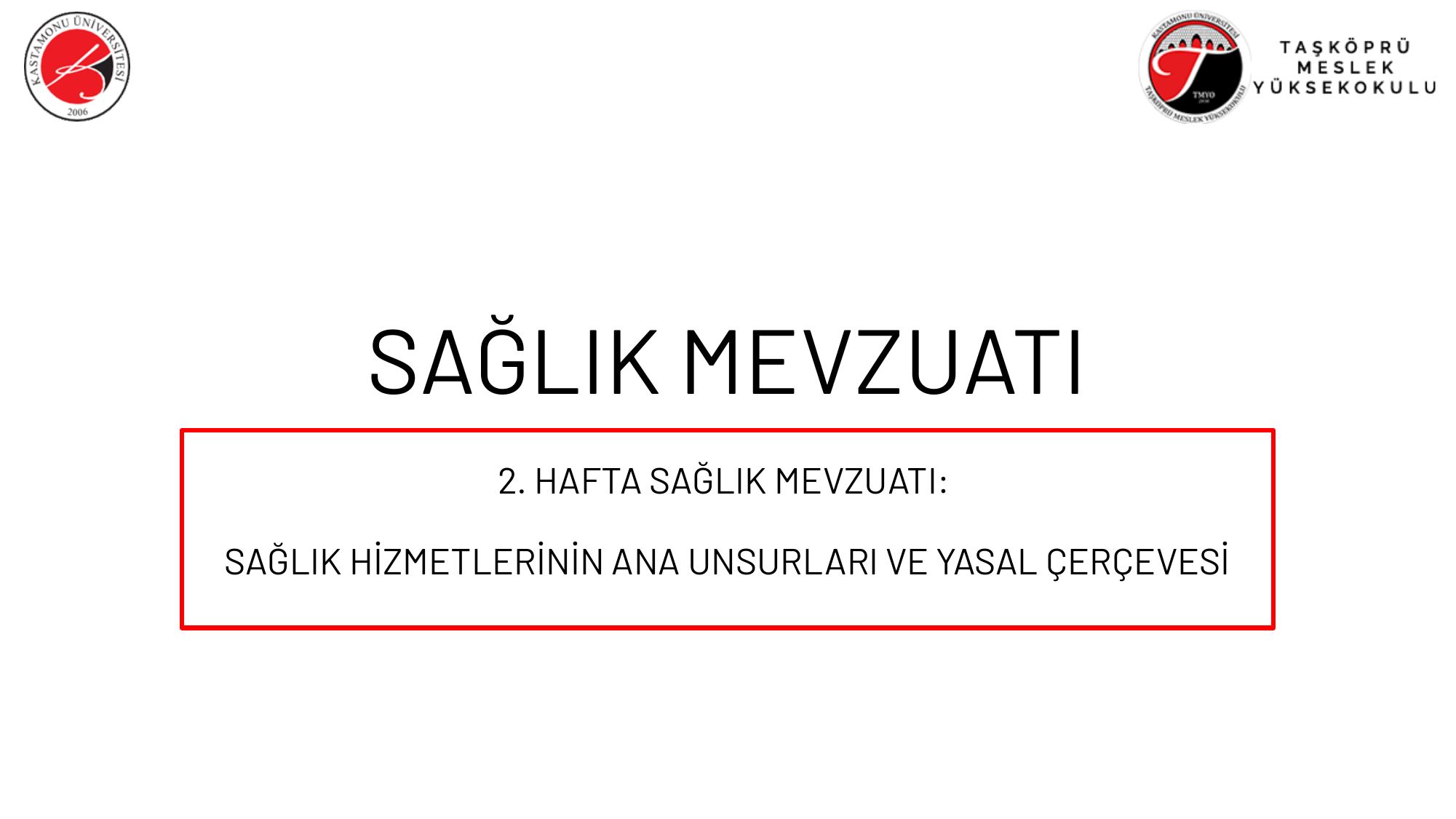

# SAĞLIK MEVZUATI
2. HAFTA SAĞLIK MEVZUATI:
SAĞLIK HİZMETLERİNİN ANA UNSURLARI VE YASAL ÇERÇEVESİ